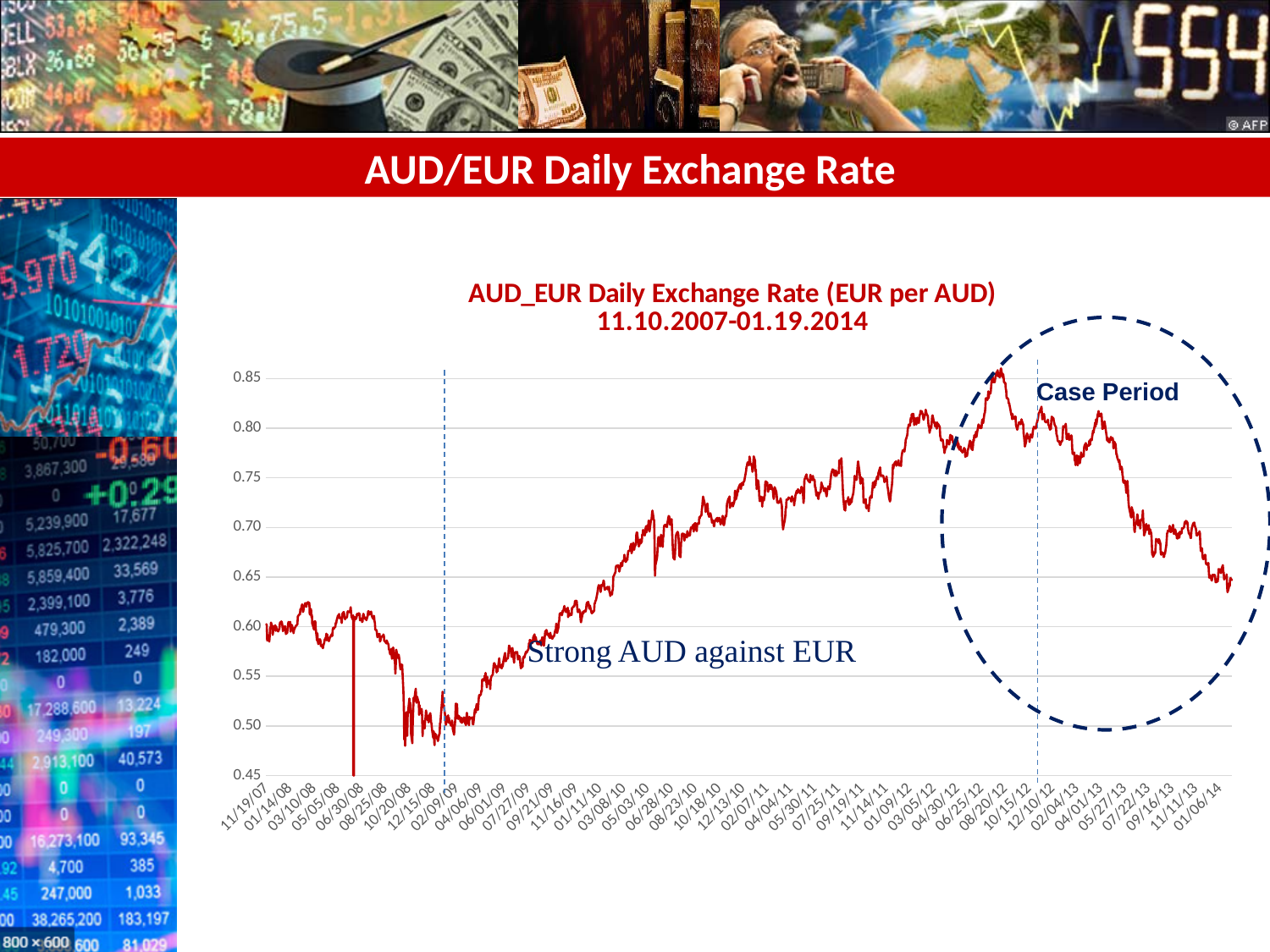

# AUD/EUR Daily Exchange Rate

### Chart: AUD_EUR Daily Exchange Rate (EUR per AUD)
11.10.2007-01.19.2014

| Category |  |
|---|---|
| 39405 | 0.6025 |
| 39406 | 0.6015 |
| 39407 | 0.586 |
| 39408 | 0.5866 |
| 39409 | 0.5915 |
| 39412 | 0.5849 |
| 39413 | 0.5911 |
| 39414 | 0.5993 |
| 39415 | 0.5976 |
| 39416 | 0.6041 |
| 39419 | 0.6002 |
| 39420 | 0.5917 |
| 39421 | 0.5953 |
| 39422 | 0.6003 |
| 39423 | 0.5972 |
| 39426 | 0.6014 |
| 39427 | 0.5957 |
| 39428 | 0.6002 |
| 39429 | 0.5982 |
| 39430 | 0.5964 |
| 39433 | 0.5951 |
| 39434 | 0.5967 |
| 39435 | 0.597 |
| 39436 | 0.5992 |
| 39437 | 0.6038 |
| 39440 | 0.6051 |
| 39441 | 0.6051 |
| 39442 | 0.6031 |
| 39443 | 0.6002 |
| 39444 | 0.5954 |
| 39447 | 0.5996 |
| 39448 | 0.6002 |
| 39449 | 0.6003 |
| 39450 | 0.5966 |
| 39451 | 0.5926 |
| 39454 | 0.5938 |
| 39455 | 0.5972 |
| 39456 | 0.6023 |
| 39457 | 0.6047 |
| 39458 | 0.6025 |
| 39461 | 0.6048 |
| 39462 | 0.5949 |
| 39463 | 0.6003 |
| 39464 | 0.5986 |
| 39465 | 0.6017 |
| 39468 | 0.596 |
| 39469 | 0.5934 |
| 39470 | 0.5967 |
| 39471 | 0.5976 |
| 39472 | 0.5987 |
| 39475 | 0.601 |
| 39476 | 0.6016 |
| 39477 | 0.6015 |
| 39478 | 0.6025 |
| 39479 | 0.6103 |
| 39482 | 0.612 |
| 39483 | 0.6124 |
| 39484 | 0.6123 |
| 39485 | 0.6177 |
| 39486 | 0.6169 |
| 39489 | 0.6224 |
| 39490 | 0.6192 |
| 39491 | 0.6148 |
| 39492 | 0.6158 |
| 39493 | 0.619 |
| 39496 | 0.6233 |
| 39497 | 0.6237 |
| 39498 | 0.6239 |
| 39499 | 0.62 |
| 39500 | 0.6231 |
| 39503 | 0.6247 |
| 39504 | 0.6234 |
| 39505 | 0.6226 |
| 39506 | 0.624 |
| 39507 | 0.6122 |
| 39510 | 0.6177 |
| 39511 | 0.6095 |
| 39512 | 0.6118 |
| 39513 | 0.6019 |
| 39514 | 0.6019 |
| 39517 | 0.597 |
| 39518 | 0.6054 |
| 39519 | 0.5999 |
| 39520 | 0.6055 |
| 39521 | 0.5983 |
| 39524 | 0.586 |
| 39525 | 0.5933 |
| 39526 | 0.5851 |
| 39527 | 0.5824 |
| 39528 | 0.5841 |
| 39531 | 0.5873 |
| 39532 | 0.5861 |
| 39533 | 0.5804 |
| 39534 | 0.5821 |
| 39535 | 0.5805 |
| 39538 | 0.5783 |
| 39539 | 0.581 |
| 39540 | 0.5825 |
| 39541 | 0.5841 |
| 39542 | 0.5866 |
| 39545 | 0.5892 |
| 39546 | 0.5929 |
| 39547 | 0.5862 |
| 39548 | 0.5921 |
| 39549 | 0.5878 |
| 39552 | 0.5854 |
| 39553 | 0.5867 |
| 39554 | 0.5889 |
| 39555 | 0.5892 |
| 39556 | 0.5903 |
| 39559 | 0.5926 |
| 39560 | 0.5906 |
| 39561 | 0.5972 |
| 39562 | 0.5989 |
| 39563 | 0.5976 |
| 39566 | 0.5995 |
| 39567 | 0.5995 |
| 39568 | 0.6038 |
| 39569 | 0.6031 |
| 39570 | 0.6061 |
| 39573 | 0.6107 |
| 39574 | 0.6113 |
| 39575 | 0.6117 |
| 39576 | 0.6127 |
| 39577 | 0.6085 |
| 39580 | 0.6092 |
| 39581 | 0.6072 |
| 39582 | 0.6037 |
| 39583 | 0.6086 |
| 39584 | 0.6134 |
| 39587 | 0.6147 |
| 39588 | 0.6125 |
| 39589 | 0.6091 |
| 39590 | 0.6074 |
| 39591 | 0.6091 |
| 39594 | 0.609 |
| 39595 | 0.6108 |
| 39596 | 0.6153 |
| 39597 | 0.6155 |
| 39598 | 0.6148 |
| 39601 | 0.6146 |
| 39602 | 0.6165 |
| 39603 | 0.6196 |
| 39604 | 0.6149 |
| 39605 | 0.6099 |
| 39608 | 0.6073 |
| 39609 | 0.6114 |
| 39610 | None |
| 39611 | 0.6048 |
| 39612 | 0.6098 |
| 39615 | 0.6075 |
| 39616 | 0.6083 |
| 39617 | 0.6095 |
| 39618 | 0.6129 |
| 39619 | 0.6113 |
| 39622 | 0.6134 |
| 39623 | 0.6134 |
| 39624 | 0.6124 |
| 39625 | 0.6063 |
| 39626 | 0.608 |
| 39629 | 0.6082 |
| 39630 | 0.6047 |
| 39631 | 0.6053 |
| 39632 | 0.6113 |
| 39633 | 0.6129 |
| 39636 | 0.608 |
| 39637 | 0.6084 |
| 39638 | 0.6076 |
| 39639 | 0.6091 |
| 39640 | 0.6065 |
| 39643 | 0.6108 |
| 39644 | 0.6151 |
| 39645 | 0.6156 |
| 39646 | 0.6127 |
| 39647 | 0.6122 |
| 39650 | 0.6136 |
| 39651 | 0.6152 |
| 39652 | 0.6128 |
| 39653 | 0.6109 |
| 39654 | 0.6093 |
| 39657 | 0.6075 |
| 39658 | 0.6109 |
| 39659 | 0.606 |
| 39660 | 0.6037 |
| 39661 | 0.5969 |
| 39664 | 0.5964 |
| 39665 | 0.5927 |
| 39666 | 0.5893 |
| 39667 | 0.5917 |
| 39668 | 0.5924 |
| 39671 | 0.5926 |
| 39672 | 0.585 |
| 39673 | 0.5858 |
| 39674 | 0.5881 |
| 39675 | 0.5895 |
| 39678 | 0.5906 |
| 39679 | 0.5898 |
| 39680 | 0.5921 |
| 39681 | 0.591 |
| 39682 | 0.5857 |
| 39685 | 0.5846 |
| 39686 | 0.5837 |
| 39687 | 0.5831 |
| 39688 | 0.5861 |
| 39689 | 0.5843 |
| 39692 | 0.5819 |
| 39693 | 0.5771 |
| 39694 | 0.5767 |
| 39695 | 0.5742 |
| 39696 | 0.5721 |
| 39699 | 0.5777 |
| 39700 | 0.5676 |
| 39701 | 0.5728 |
| 39702 | 0.5764 |
| 39703 | 0.579 |
| 39706 | 0.566 |
| 39707 | 0.5659 |
| 39708 | 0.5526 |
| 39709 | 0.5607 |
| 39710 | 0.5768 |
| 39713 | 0.5709 |
| 39714 | 0.5684 |
| 39715 | 0.5704 |
| 39716 | 0.5717 |
| 39717 | 0.5688 |
| 39720 | 0.5568 |
| 39721 | 0.5621 |
| 39722 | 0.5618 |
| 39723 | 0.559 |
| 39724 | 0.5616 |
| 39727 | 0.535 |
| 39728 | 0.5191 |
| 39729 | 0.4862 |
| 39730 | 0.5031 |
| 39731 | 0.48 |
| 39734 | 0.5137 |
| 39735 | 0.5109 |
| 39736 | 0.49 |
| 39737 | 0.5128 |
| 39738 | 0.5144 |
| 39741 | 0.5275 |
| 39742 | 0.5132 |
| 39743 | 0.5234 |
| 39744 | 0.5172 |
| 39745 | 0.4915 |
| 39748 | 0.4825 |
| 39749 | 0.5052 |
| 39750 | 0.5156 |
| 39751 | 0.5285 |
| 39752 | 0.5245 |
| 39755 | 0.5348 |
| 39756 | 0.5374 |
| 39757 | 0.5273 |
| 39758 | 0.5233 |
| 39759 | 0.5295 |
| 39762 | 0.5247 |
| 39763 | 0.5241 |
| 39764 | 0.5111 |
| 39765 | 0.5208 |
| 39766 | 0.5129 |
| 39769 | 0.5132 |
| 39770 | 0.5171 |
| 39771 | 0.5094 |
| 39772 | 0.4896 |
| 39773 | 0.5009 |
| 39776 | 0.5049 |
| 39777 | 0.4973 |
| 39778 | 0.5061 |
| 39779 | 0.5086 |
| 39780 | 0.5156 |
| 39783 | 0.5075 |
| 39784 | 0.5056 |
| 39785 | 0.5101 |
| 39786 | 0.5036 |
| 39787 | 0.509 |
| 39790 | 0.5128 |
| 39791 | 0.5097 |
| 39792 | 0.5035 |
| 39793 | 0.5025 |
| 39794 | 0.497 |
| 39797 | 0.488 |
| 39798 | 0.4946 |
| 39799 | 0.488 |
| 39800 | 0.4806 |
| 39801 | 0.4923 |
| 39804 | 0.4907 |
| 39805 | 0.4883 |
| 39806 | 0.4874 |
| 39807 | 0.4867 |
| 39808 | 0.4847 |
| 39811 | 0.4915 |
| 39812 | 0.4918 |
| 39813 | 0.5028 |
| 39814 | 0.5032 |
| 39815 | 0.5104 |
| 39818 | 0.5265 |
| 39819 | 0.5344 |
| 39820 | 0.5223 |
| 39821 | 0.5189 |
| 39822 | 0.5208 |
| 39825 | 0.5102 |
| 39826 | 0.5039 |
| 39827 | 0.5011 |
| 39828 | 0.5046 |
| 39829 | 0.5071 |
| 39832 | 0.5106 |
| 39833 | 0.5034 |
| 39834 | 0.5084 |
| 39835 | 0.5037 |
| 39836 | 0.5034 |
| 39839 | 0.5002 |
| 39840 | 0.5023 |
| 39841 | 0.5054 |
| 39842 | 0.503 |
| 39843 | 0.4968 |
| 39846 | 0.4911 |
| 39847 | 0.4991 |
| 39848 | 0.5014 |
| 39849 | 0.5092 |
| 39850 | 0.5223 |
| 39853 | 0.5219 |
| 39854 | 0.5072 |
| 39855 | 0.5077 |
| 39856 | 0.507 |
| 39857 | 0.5102 |
| 39860 | 0.5078 |
| 39861 | 0.5043 |
| 39862 | 0.5082 |
| 39863 | 0.5078 |
| 39864 | 0.5031 |
| 39867 | 0.5051 |
| 39868 | 0.5067 |
| 39869 | 0.5085 |
| 39870 | 0.508 |
| 39871 | 0.5038 |
| 39874 | 0.5008 |
| 39875 | 0.5078 |
| 39876 | 0.5132 |
| 39877 | 0.5089 |
| 39878 | 0.5057 |
| 39881 | 0.5007 |
| 39882 | 0.5091 |
| 39883 | 0.5076 |
| 39884 | 0.507 |
| 39885 | 0.5081 |
| 39888 | 0.5084 |
| 39889 | 0.5083 |
| 39890 | 0.501779 |
| 39891 | 0.5015 |
| 39892 | 0.505041 |
| 39895 | 0.516827 |
| 39896 | 0.516074 |
| 39897 | 0.51336 |
| 39898 | 0.518705 |
| 39899 | 0.522043 |
| 39902 | 0.5161 |
| 39903 | 0.521621 |
| 39904 | 0.527595 |
| 39905 | 0.53112 |
| 39906 | 0.53007 |
| 39909 | 0.531813 |
| 39910 | 0.535634 |
| 39911 | 0.534714 |
| 39912 | 0.546256 |
| 39913 | 0.54699 |
| 39916 | 0.546916 |
| 39917 | 0.545544 |
| 39918 | 0.550835 |
| 39919 | 0.546296 |
| 39920 | 0.55335 |
| 39923 | 0.538842 |
| 39924 | 0.549344 |
| 39925 | 0.542016 |
| 39926 | 0.543698 |
| 39927 | 0.545633 |
| 39930 | 0.544806 |
| 39931 | 0.53714 |
| 39932 | 0.547249 |
| 39933 | 0.548546 |
| 39934 | 0.550124 |
| 39937 | 0.551812 |
| 39938 | 0.55673 |
| 39939 | 0.561047 |
| 39940 | 0.563224 |
| 39941 | 0.563178 |
| 39944 | 0.558484 |
| 39945 | 0.560284 |
| 39946 | 0.553831 |
| 39947 | 0.557021 |
| 39948 | 0.554823 |
| 39951 | 0.564454 |
| 39952 | 0.56816 |
| 39953 | 0.562396 |
| 39954 | 0.560291 |
| 39955 | 0.559128 |
| 39958 | 0.558085 |
| 39959 | 0.562183 |
| 39960 | 0.559663 |
| 39961 | 0.562204 |
| 39962 | 0.565807 |
| 39965 | 0.572286 |
| 39966 | 0.573485 |
| 39967 | 0.565113 |
| 39968 | 0.565475 |
| 39969 | 0.567695 |
| 39972 | 0.567708 |
| 39973 | 0.56956 |
| 39974 | 0.574464 |
| 39975 | 0.580812 |
| 39976 | 0.580427 |
| 39979 | 0.576182 |
| 39980 | 0.573513 |
| 39981 | 0.569513 |
| 39982 | 0.574973 |
| 39983 | 0.578441 |
| 39986 | 0.567068 |
| 39987 | 0.563676 |
| 39988 | 0.57147 |
| 39989 | 0.57344 |
| 39990 | 0.574376 |
| 39993 | 0.57368 |
| 39994 | 0.574492 |
| 39995 | 0.571691 |
| 39996 | 0.566888 |
| 39997 | 0.570365 |
| 40000 | 0.570192 |
| 40001 | 0.56642 |
| 40002 | 0.560835 |
| 40003 | 0.558004 |
| 40004 | 0.55876 |
| 40007 | 0.559831 |
| 40008 | 0.568013 |
| 40009 | 0.568857 |
| 40010 | 0.569884 |
| 40011 | 0.568672 |
| 40014 | 0.573456 |
| 40015 | 0.574671 |
| 40016 | 0.573599 |
| 40017 | 0.574163 |
| 40018 | 0.575209 |
| 40021 | 0.577779 |
| 40022 | 0.583416 |
| 40023 | 0.58143 |
| 40024 | 0.586609 |
| 40025 | 0.586308 |
| 40028 | 0.584033 |
| 40029 | 0.586051 |
| 40030 | 0.583374 |
| 40031 | 0.585244 |
| 40032 | 0.589359 |
| 40035 | 0.59215 |
| 40036 | 0.586024 |
| 40037 | 0.586656 |
| 40038 | 0.589462 |
| 40039 | 0.586173 |
| 40042 | 0.582162 |
| 40043 | 0.58479 |
| 40044 | 0.582396 |
| 40045 | 0.5831 |
| 40046 | 0.5821 |
| 40049 | 0.58613 |
| 40050 | 0.583916 |
| 40051 | 0.58093 |
| 40052 | 0.584837 |
| 40053 | 0.589062 |
| 40056 | 0.58858 |
| 40057 | 0.580738 |
| 40058 | 0.584554 |
| 40059 | 0.589449 |
| 40060 | 0.594992 |
| 40063 | 0.596596 |
| 40064 | 0.595042 |
| 40065 | 0.591611 |
| 40066 | 0.592143 |
| 40067 | 0.592888 |
| 40070 | 0.589128 |
| 40071 | 0.588677 |
| 40072 | 0.593856 |
| 40073 | 0.591319 |
| 40074 | 0.589047 |
| 40077 | 0.587819 |
| 40078 | 0.590295 |
| 40079 | 0.589808 |
| 40080 | 0.589784 |
| 40081 | 0.590689 |
| 40084 | 0.596825 |
| 40085 | 0.596407 |
| 40086 | 0.602951 |
| 40087 | 0.597993 |
| 40088 | 0.593632 |
| 40091 | 0.599072 |
| 40092 | 0.604307 |
| 40093 | 0.606125 |
| 40094 | 0.612546 |
| 40095 | 0.613416 |
| 40098 | 0.613792 |
| 40099 | 0.611459 |
| 40100 | 0.61257 |
| 40101 | 0.616007 |
| 40102 | 0.614569 |
| 40105 | 0.620731 |
| 40106 | 0.617932 |
| 40107 | 0.618366 |
| 40108 | 0.616751 |
| 40109 | 0.614656 |
| 40112 | 0.615504 |
| 40113 | 0.619106 |
| 40114 | 0.609506 |
| 40115 | 0.616463 |
| 40116 | 0.611077 |
| 40119 | 0.611491 |
| 40120 | 0.61282 |
| 40121 | 0.612497 |
| 40122 | 0.611784 |
| 40123 | 0.618778 |
| 40126 | 0.619832 |
| 40127 | 0.620706 |
| 40128 | 0.620395 |
| 40129 | 0.621793 |
| 40130 | 0.625838 |
| 40133 | 0.626018 |
| 40134 | 0.625639 |
| 40135 | 0.62089 |
| 40136 | 0.615823 |
| 40137 | 0.614552 |
| 40140 | 0.617348 |
| 40141 | 0.614927 |
| 40142 | 0.615471 |
| 40143 | 0.607662 |
| 40144 | 0.604322 |
| 40147 | 0.61077 |
| 40148 | 0.613211 |
| 40149 | 0.615114 |
| 40150 | 0.613422 |
| 40151 | 0.615333 |
| 40154 | 0.616272 |
| 40155 | 0.615097 |
| 40156 | 0.617274 |
| 40157 | 0.622166 |
| 40158 | 0.623974 |
| 40161 | 0.624872 |
| 40162 | 0.623126 |
| 40163 | 0.619408 |
| 40164 | 0.617973 |
| 40165 | 0.621282 |
| 40168 | 0.615681 |
| 40169 | 0.61382 |
| 40170 | 0.613441 |
| 40171 | 0.615144 |
| 40172 | 0.614267 |
| 40175 | 0.616123 |
| 40176 | 0.623092 |
| 40177 | 0.623718 |
| 40178 | 0.626091 |
| 40179 | 0.626091 |
| 40182 | 0.63236 |
| 40183 | 0.63487 |
| 40184 | 0.638264 |
| 40185 | 0.640691 |
| 40186 | 0.641777 |
| 40189 | 0.640347 |
| 40190 | 0.634883 |
| 40191 | 0.636621 |
| 40192 | 0.642212 |
| 40193 | 0.640723 |
| 40196 | 0.643011 |
| 40197 | 0.646425 |
| 40198 | 0.645408 |
| 40199 | 0.639764 |
| 40200 | 0.63709 |
| 40203 | 0.638818 |
| 40204 | 0.639179 |
| 40205 | 0.638495 |
| 40206 | 0.6401 |
| 40207 | 0.637524 |
| 40210 | 0.640141 |
| 40211 | 0.634548 |
| 40212 | 0.634276 |
| 40213 | 0.630862 |
| 40214 | 0.634351 |
| 40217 | 0.632293 |
| 40218 | 0.636746 |
| 40219 | 0.637012 |
| 40220 | 0.650497 |
| 40221 | 0.650847 |
| 40224 | 0.6539 |
| 40225 | 0.654726 |
| 40226 | 0.65966 |
| 40227 | 0.661309 |
| 40228 | 0.660595 |
| 40231 | 0.661912 |
| 40232 | 0.659489 |
| 40233 | 0.659772 |
| 40234 | 0.655419 |
| 40235 | 0.657074 |
| 40238 | 0.664087 |
| 40239 | 0.663558 |
| 40240 | 0.660899 |
| 40241 | 0.661538 |
| 40242 | 0.666055 |
| 40245 | 0.666618 |
| 40246 | 0.672401 |
| 40247 | 0.669937 |
| 40248 | 0.668567 |
| 40249 | 0.665117 |
| 40252 | 0.667617 |
| 40253 | 0.667369 |
| 40254 | 0.671981 |
| 40255 | 0.675753 |
| 40256 | 0.676397 |
| 40259 | 0.676577 |
| 40260 | 0.681064 |
| 40261 | 0.681897 |
| 40262 | 0.683421 |
| 40263 | 0.674023 |
| 40266 | 0.680122 |
| 40267 | 0.684454 |
| 40268 | 0.678733 |
| 40269 | 0.677415 |
| 40270 | 0.680341 |
| 40273 | 0.68288 |
| 40274 | 0.692497 |
| 40275 | 0.694932 |
| 40276 | 0.694962 |
| 40277 | 0.690963 |
| 40280 | 0.680845 |
| 40281 | 0.681842 |
| 40282 | 0.68485 |
| 40283 | 0.687799 |
| 40284 | 0.683673 |
| 40287 | 0.685814 |
| 40288 | 0.693052 |
| 40289 | 0.691888 |
| 40290 | 0.6975 |
| 40291 | 0.6929 |
| 40294 | 0.692 |
| 40295 | 0.6955 |
| 40296 | 0.6995 |
| 40297 | 0.7013 |
| 40298 | 0.6951 |
| 40301 | 0.7022 |
| 40302 | 0.7011 |
| 40303 | 0.707 |
| 40304 | 0.7017 |
| 40305 | 0.6958 |
| 40308 | 0.7059 |
| 40309 | 0.7079 |
| 40310 | 0.7082 |
| 40311 | 0.7144 |
| 40312 | 0.7169 |
| 40315 | 0.7077 |
| 40316 | 0.7072 |
| 40317 | 0.6838 |
| 40318 | 0.6513 |
| 40319 | 0.662 |
| 40322 | 0.6677 |
| 40323 | 0.6703 |
| 40324 | 0.6772 |
| 40325 | 0.6857 |
| 40326 | 0.6903 |
| 40329 | 0.6885 |
| 40330 | 0.6808 |
| 40331 | 0.6876 |
| 40332 | 0.6926 |
| 40333 | 0.6877 |
| 40336 | 0.6804 |
| 40337 | 0.6897 |
| 40338 | 0.6915 |
| 40339 | 0.7001 |
| 40340 | 0.7022 |
| 40343 | 0.7026 |
| 40344 | 0.7011 |
| 40345 | 0.701 |
| 40346 | 0.7003 |
| 40347 | 0.7041 |
| 40350 | 0.7114 |
| 40351 | 0.7112 |
| 40352 | 0.7097 |
| 40353 | 0.7027 |
| 40354 | 0.706 |
| 40357 | 0.7083 |
| 40358 | 0.6972 |
| 40359 | 0.6877 |
| 40360 | 0.6771 |
| 40361 | 0.6696 |
| 40364 | 0.6676 |
| 40365 | 0.6739 |
| 40366 | 0.6831 |
| 40367 | 0.6911 |
| 40368 | 0.692946 |
| 40371 | 0.6955 |
| 40372 | 0.6946 |
| 40373 | 0.6919 |
| 40374 | 0.6837 |
| 40375 | 0.671693 |
| 40378 | 0.67 |
| 40379 | 0.6841 |
| 40380 | 0.686 |
| 40381 | 0.693 |
| 40382 | 0.6937 |
| 40385 | 0.6935 |
| 40386 | 0.6934 |
| 40387 | 0.6867 |
| 40388 | 0.6892 |
| 40389 | 0.6926 |
| 40392 | 0.6926 |
| 40393 | 0.6899 |
| 40394 | 0.6963 |
| 40395 | 0.694 |
| 40396 | 0.6916 |
| 40399 | 0.6918 |
| 40400 | 0.6922 |
| 40401 | 0.6961 |
| 40402 | 0.6992 |
| 40403 | 0.7001 |
| 40406 | 0.6991 |
| 40407 | 0.7025 |
| 40408 | 0.6986 |
| 40409 | 0.6958 |
| 40410 | 0.7034 |
| 40413 | 0.7043 |
| 40414 | 0.6989 |
| 40415 | 0.698673 |
| 40416 | 0.696281 |
| 40417 | 0.703878 |
| 40420 | 0.703821 |
| 40421 | 0.703467 |
| 40422 | 0.7104 |
| 40423 | 0.7091 |
| 40424 | 0.7109 |
| 40427 | 0.7122 |
| 40428 | 0.7179 |
| 40429 | 0.721 |
| 40430 | 0.7269 |
| 40431 | 0.730988 |
| 40434 | 0.7254 |
| 40435 | 0.7231 |
| 40436 | 0.7211 |
| 40437 | 0.7156 |
| 40438 | 0.7172 |
| 40441 | 0.724051 |
| 40442 | 0.719372 |
| 40443 | 0.712942 |
| 40444 | 0.712687 |
| 40445 | 0.710643 |
| 40448 | 0.714307 |
| 40449 | 0.71234 |
| 40450 | 0.710553 |
| 40451 | 0.7079 |
| 40452 | 0.704821 |
| 40455 | 0.707 |
| 40456 | 0.7019 |
| 40457 | 0.7011 |
| 40458 | 0.7053 |
| 40459 | 0.7063 |
| 40462 | 0.7086 |
| 40463 | 0.7088 |
| 40464 | 0.7096 |
| 40465 | 0.7058 |
| 40466 | 0.7085 |
| 40469 | 0.7096 |
| 40470 | 0.7063 |
| 40471 | 0.7057 |
| 40472 | 0.703 |
| 40473 | 0.7041 |
| 40476 | 0.7099 |
| 40477 | 0.7116 |
| 40478 | 0.7057 |
| 40479 | 0.7025 |
| 40480 | 0.7023 |
| 40483 | 0.7103 |
| 40484 | 0.7118 |
| 40485 | 0.7109 |
| 40486 | 0.7139 |
| 40487 | 0.723548 |
| 40490 | 0.7285 |
| 40491 | 0.7293 |
| 40492 | 0.729 |
| 40493 | 0.7312 |
| 40494 | 0.719769 |
| 40497 | 0.7242 |
| 40498 | 0.7231 |
| 40499 | 0.7241 |
| 40500 | 0.725 |
| 40501 | 0.72117 |
| 40504 | 0.7252 |
| 40505 | 0.7277 |
| 40506 | 0.737 |
| 40507 | 0.7323 |
| 40508 | 0.728158 |
| 40511 | 0.7331 |
| 40512 | 0.7382 |
| 40513 | 0.7357 |
| 40514 | 0.7392 |
| 40515 | 0.740785 |
| 40518 | 0.7435 |
| 40519 | 0.742 |
| 40520 | 0.7387 |
| 40521 | 0.7431 |
| 40522 | 0.7448 |
| 40525 | 0.7426 |
| 40526 | 0.7461 |
| 40527 | 0.7461 |
| 40528 | 0.7469 |
| 40529 | 0.7498 |
| 40532 | 0.7566 |
| 40533 | 0.7609 |
| 40534 | 0.7616 |
| 40535 | 0.7647 |
| 40536 | 0.7656 |
| 40539 | 0.7627 |
| 40540 | 0.7714 |
| 40541 | 0.7692 |
| 40542 | 0.7636 |
| 40543 | 0.7643 |
| 40546 | 0.7612 |
| 40547 | 0.756 |
| 40548 | 0.7599 |
| 40549 | 0.7648 |
| 40550 | 0.7716 |
| 40553 | 0.7673 |
| 40554 | 0.7565 |
| 40555 | 0.7585 |
| 40556 | 0.7473 |
| 40557 | 0.7386 |
| 40560 | 0.7474 |
| 40561 | 0.7455 |
| 40562 | 0.741 |
| 40563 | 0.7317 |
| 40564 | 0.7264 |
| 40567 | 0.731 |
| 40568 | 0.7271 |
| 40569 | 0.7289 |
| 40570 | 0.721 |
| 40571 | 0.7304 |
| 40574 | 0.7272 |
| 40575 | 0.7313 |
| 40576 | 0.7321 |
| 40577 | 0.7446 |
| 40578 | 0.7464 |
| 40581 | 0.7454 |
| 40582 | 0.7449 |
| 40583 | 0.7367 |
| 40584 | 0.736 |
| 40585 | 0.7395 |
| 40588 | 0.7431 |
| 40589 | 0.7387 |
| 40590 | 0.739 |
| 40591 | 0.7427 |
| 40592 | 0.741 |
| 40595 | 0.737 |
| 40596 | 0.7315 |
| 40597 | 0.7287 |
| 40598 | 0.7312 |
| 40599 | 0.7406 |
| 40602 | 0.7372 |
| 40603 | 0.736 |
| 40604 | 0.7325 |
| 40605 | 0.7257 |
| 40606 | 0.7249 |
| 40609 | 0.7247 |
| 40610 | 0.7264 |
| 40611 | 0.7262 |
| 40612 | 0.7259 |
| 40613 | 0.7293 |
| 40616 | 0.721809 |
| 40617 | 0.707153 |
| 40618 | 0.703 |
| 40619 | 0.698 |
| 40620 | 0.701297 |
| 40623 | 0.707375 |
| 40624 | 0.711257 |
| 40625 | 0.718298 |
| 40626 | 0.720048 |
| 40627 | 0.728034 |
| 40630 | 0.7279 |
| 40631 | 0.7288 |
| 40632 | 0.7302 |
| 40633 | 0.7293 |
| 40634 | 0.7296 |
| 40637 | 0.729 |
| 40638 | 0.726 |
| 40639 | 0.7278 |
| 40640 | 0.7313 |
| 40641 | 0.7298 |
| 40644 | 0.7278 |
| 40645 | 0.7222 |
| 40646 | 0.7265 |
| 40647 | 0.7275 |
| 40648 | 0.7323 |
| 40651 | 0.737 |
| 40652 | 0.7345 |
| 40653 | 0.7358 |
| 40654 | 0.7384 |
| 40655 | 0.7377 |
| 40658 | 0.7354 |
| 40659 | 0.7344 |
| 40660 | 0.7345 |
| 40661 | 0.7369 |
| 40662 | 0.7409 |
| 40665 | 0.7384 |
| 40666 | 0.7317 |
| 40667 | 0.7246 |
| 40668 | 0.7294 |
| 40669 | 0.7477 |
| 40672 | 0.7513 |
| 40673 | 0.7525 |
| 40674 | 0.7534 |
| 40675 | 0.7492 |
| 40676 | 0.749 |
| 40679 | 0.7464 |
| 40680 | 0.7462 |
| 40681 | 0.7457 |
| 40682 | 0.7453 |
| 40683 | 0.753 |
| 40686 | 0.7484 |
| 40687 | 0.7486 |
| 40688 | 0.7476 |
| 40689 | 0.7519 |
| 40690 | 0.7484 |
| 40693 | 0.748 |
| 40694 | 0.7401 |
| 40695 | 0.7408 |
| 40696 | 0.7366 |
| 40697 | 0.7321 |
| 40700 | 0.7354 |
| 40701 | 0.7295 |
| 40702 | 0.7287 |
| 40703 | 0.7323 |
| 40704 | 0.734216 |
| 40707 | 0.7359 |
| 40708 | 0.7395 |
| 40709 | 0.7454 |
| 40710 | 0.7432 |
| 40711 | 0.7423 |
| 40714 | 0.7392 |
| 40715 | 0.7365 |
| 40716 | 0.7373 |
| 40717 | 0.7384 |
| 40718 | 0.7396 |
| 40721 | 0.7313 |
| 40722 | 0.7338 |
| 40723 | 0.7391 |
| 40724 | 0.7392 |
| 40725 | 0.7414 |
| 40728 | 0.7384 |
| 40729 | 0.7408 |
| 40730 | 0.7465 |
| 40731 | 0.7499 |
| 40732 | 0.753802 |
| 40735 | 0.7585 |
| 40736 | 0.758 |
| 40737 | 0.7558 |
| 40738 | 0.758 |
| 40739 | 0.7525 |
| 40742 | 0.7519 |
| 40743 | 0.7574 |
| 40744 | 0.7548 |
| 40745 | 0.7521 |
| 40746 | 0.7558 |
| 40749 | 0.7544 |
| 40750 | 0.7547 |
| 40751 | 0.7676 |
| 40752 | 0.7677 |
| 40753 | 0.764236 |
| 40756 | 0.7697 |
| 40757 | 0.7589 |
| 40758 | 0.7505 |
| 40759 | 0.7411 |
| 40760 | 0.7318 |
| 40763 | 0.7176 |
| 40764 | 0.7219 |
| 40765 | 0.7169 |
| 40766 | 0.7263 |
| 40767 | 0.7261 |
| 40770 | 0.7265 |
| 40771 | 0.7279 |
| 40772 | 0.7305 |
| 40773 | 0.7237 |
| 40774 | 0.7228 |
| 40777 | 0.724 |
| 40778 | 0.7286 |
| 40779 | 0.7263 |
| 40780 | 0.7254 |
| 40781 | 0.7294 |
| 40784 | 0.7346 |
| 40785 | 0.7394 |
| 40786 | 0.7437 |
| 40787 | 0.7519 |
| 40788 | 0.7491 |
| 40791 | 0.7478 |
| 40792 | 0.749 |
| 40793 | 0.7559 |
| 40794 | 0.7621 |
| 40795 | 0.7665 |
| 40798 | 0.7576 |
| 40799 | 0.7536 |
| 40800 | 0.7467 |
| 40801 | 0.744 |
| 40802 | 0.75067 |
| 40805 | 0.7465 |
| 40806 | 0.7492 |
| 40807 | 0.7408 |
| 40808 | 0.7249 |
| 40809 | 0.7247 |
| 40812 | 0.7254 |
| 40813 | 0.7285 |
| 40814 | 0.7204 |
| 40815 | 0.7192 |
| 40816 | 0.7217 |
| 40819 | 0.7221 |
| 40820 | 0.7163 |
| 40821 | 0.7222 |
| 40822 | 0.7247 |
| 40823 | 0.730051 |
| 40826 | 0.732 |
| 40827 | 0.7298 |
| 40828 | 0.736 |
| 40829 | 0.7393 |
| 40830 | 0.745101 |
| 40833 | 0.7401 |
| 40834 | 0.7465 |
| 40835 | 0.7434 |
| 40836 | 0.7425 |
| 40837 | 0.7466 |
| 40840 | 0.7514 |
| 40841 | 0.7496 |
| 40842 | 0.7485 |
| 40843 | 0.7549 |
| 40844 | 0.756201 |
| 40847 | 0.7605 |
| 40848 | 0.7541 |
| 40849 | 0.751529 |
| 40850 | 0.7525 |
| 40851 | 0.752048 |
| 40854 | 0.7523 |
| 40855 | 0.7504 |
| 40856 | 0.7489 |
| 40857 | 0.7456 |
| 40858 | 0.747255 |
| 40861 | 0.7485 |
| 40862 | 0.7512 |
| 40863 | 0.7474 |
| 40864 | 0.7417 |
| 40865 | 0.739632 |
| 40868 | 0.7296 |
| 40869 | 0.7279 |
| 40870 | 0.7261 |
| 40871 | 0.728 |
| 40872 | 0.7335 |
| 40875 | 0.7442 |
| 40876 | 0.7515 |
| 40877 | 0.7633 |
| 40878 | 0.7592 |
| 40879 | 0.762619 |
| 40882 | 0.7658 |
| 40883 | 0.764 |
| 40884 | 0.7667 |
| 40885 | 0.7621 |
| 40886 | 0.7631 |
| 40889 | 0.7636 |
| 40890 | 0.7677 |
| 40891 | 0.7626 |
| 40892 | 0.7623 |
| 40893 | 0.7644 |
| 40896 | 0.7619 |
| 40897 | 0.7699 |
| 40898 | 0.7734 |
| 40899 | 0.7758 |
| 40900 | 0.7775 |
| 40903 | 0.7781 |
| 40904 | 0.7764 |
| 40905 | 0.7797 |
| 40906 | 0.7825 |
| 40907 | 0.787942 |
| 40910 | 0.792 |
| 40911 | 0.794 |
| 40912 | 0.8001 |
| 40913 | 0.8008 |
| 40914 | 0.803552 |
| 40917 | 0.8024 |
| 40918 | 0.8072 |
| 40919 | 0.8103 |
| 40920 | 0.8061 |
| 40921 | 0.813752 |
| 40924 | 0.8145 |
| 40925 | 0.8142 |
| 40926 | 0.8099 |
| 40927 | 0.8031 |
| 40928 | 0.810234 |
| 40931 | 0.8079 |
| 40932 | 0.8037 |
| 40933 | 0.8085 |
| 40934 | 0.8105 |
| 40935 | 0.805869 |
| 40938 | 0.8054 |
| 40939 | 0.8111 |
| 40940 | 0.8132 |
| 40941 | 0.8142 |
| 40942 | 0.817429 |
| 40945 | 0.8167 |
| 40946 | 0.8149 |
| 40947 | 0.8141 |
| 40948 | 0.8109 |
| 40949 | 0.808409 |
| 40952 | 0.8131 |
| 40953 | 0.8146 |
| 40954 | 0.8186 |
| 40955 | 0.8186 |
| 40956 | 0.814373 |
| 40959 | 0.8122 |
| 40960 | 0.8056 |
| 40961 | 0.8015 |
| 40962 | 0.8022 |
| 40963 | 0.795272 |
| 40966 | 0.8023 |
| 40967 | 0.8002 |
| 40968 | 0.8055 |
| 40969 | 0.8113 |
| 40970 | 0.812916 |
| 40973 | 0.8069 |
| 40974 | 0.805 |
| 40975 | 0.8049 |
| 40976 | 0.8018 |
| 40977 | 0.805554 |
| 40980 | 0.7994 |
| 40981 | 0.8058 |
| 40982 | 0.8017 |
| 40983 | 0.804033 |
| 40984 | 0.803726 |
| 40987 | 0.801224 |
| 40988 | 0.792145 |
| 40989 | 0.7907 |
| 40990 | 0.7875 |
| 40991 | 0.788782 |
| 40994 | 0.7881 |
| 40995 | 0.7846 |
| 40996 | 0.7809 |
| 40997 | 0.7795 |
| 40998 | 0.775004 |
| 41001 | 0.7815 |
| 41002 | 0.7804 |
| 41003 | 0.7816 |
| 41004 | 0.7882 |
| 41005 | 0.7869 |
| 41008 | 0.7853 |
| 41009 | 0.7835 |
| 41010 | 0.7855 |
| 41011 | 0.7912 |
| 41012 | 0.793234 |
| 41015 | 0.7881 |
| 41016 | 0.7921 |
| 41017 | 0.7893 |
| 41018 | 0.786 |
| 41019 | 0.784752 |
| 41022 | 0.7842 |
| 41023 | 0.7821 |
| 41024 | 0.7831 |
| 41025 | 0.7858 |
| 41026 | 0.789562 |
| 41029 | 0.7868 |
| 41030 | 0.7802 |
| 41031 | 0.7848 |
| 41032 | 0.7802 |
| 41033 | 0.778321 |
| 41036 | 0.7815 |
| 41037 | 0.7773 |
| 41038 | 0.7768 |
| 41039 | 0.7774 |
| 41040 | 0.775401 |
| 41043 | 0.7771 |
| 41044 | 0.78 |
| 41045 | 0.7795 |
| 41046 | 0.779 |
| 41047 | 0.77106 |
| 41050 | 0.7734 |
| 41051 | 0.7719 |
| 41052 | 0.7748 |
| 41053 | 0.7785 |
| 41054 | 0.779036 |
| 41057 | 0.7855 |
| 41058 | 0.7874 |
| 41059 | 0.7851 |
| 41060 | 0.7864 |
| 41061 | 0.779529 |
| 41064 | 0.778 |
| 41065 | 0.7824 |
| 41066 | 0.7885 |
| 41067 | 0.7871 |
| 41068 | 0.792764 |
| 41071 | 0.7909 |
| 41072 | 0.7964 |
| 41073 | 0.7911 |
| 41074 | 0.7933 |
| 41075 | 0.7962 |
| 41078 | 0.8037 |
| 41079 | 0.8031 |
| 41080 | 0.802 |
| 41081 | 0.8005 |
| 41082 | 0.8001 |
| 41085 | 0.8001 |
| 41086 | 0.8054 |
| 41087 | 0.8087 |
| 41088 | 0.8063 |
| 41089 | 0.8052 |
| 41092 | 0.815 |
| 41093 | 0.8155 |
| 41094 | 0.8199 |
| 41095 | 0.8298 |
| 41096 | 0.8302 |
| 41099 | 0.8284 |
| 41100 | 0.8312 |
| 41101 | 0.8371 |
| 41102 | 0.8303 |
| 41103 | 0.834986 |
| 41106 | 0.8348 |
| 41107 | 0.8379 |
| 41108 | 0.844 |
| 41109 | 0.8486 |
| 41110 | 0.855163 |
| 41113 | 0.8463 |
| 41114 | 0.8467 |
| 41115 | 0.8486 |
| 41116 | 0.8462 |
| 41117 | 0.8492 |
| 41120 | 0.8563 |
| 41121 | 0.8533 |
| 41122 | 0.8549 |
| 41123 | 0.8584 |
| 41124 | 0.85233 |
| 41127 | 0.8522 |
| 41128 | 0.8512 |
| 41129 | 0.8549 |
| 41130 | 0.8592 |
| 41131 | 0.86021 |
| 41134 | 0.8526 |
| 41135 | 0.8512 |
| 41136 | 0.8544 |
| 41137 | 0.8507 |
| 41138 | 0.846022 |
| 41141 | 0.8456 |
| 41142 | 0.8398 |
| 41143 | 0.838 |
| 41144 | 0.8303 |
| 41145 | 0.830694 |
| 41148 | 0.8291 |
| 41149 | 0.8249 |
| 41150 | 0.8253 |
| 41151 | 0.8229 |
| 41152 | 0.8208 |
| 41155 | 0.8137 |
| 41156 | 0.8129 |
| 41157 | 0.8091 |
| 41158 | 0.8142 |
| 41159 | 0.8099 |
| 41162 | 0.8095 |
| 41163 | 0.8115 |
| 41164 | 0.811 |
| 41165 | 0.8117 |
| 41166 | 0.8033 |
| 41169 | 0.7984 |
| 41170 | 0.8007 |
| 41171 | 0.8025 |
| 41172 | 0.8039 |
| 41173 | 0.805926 |
| 41176 | 0.806 |
| 41177 | 0.8039 |
| 41178 | 0.8056 |
| 41179 | 0.8089 |
| 41180 | 0.807 |
| 41183 | 0.8037 |
| 41184 | 0.7945 |
| 41185 | 0.7915 |
| 41186 | 0.7865 |
| 41187 | 0.7815 |
| 41190 | 0.7866 |
| 41191 | 0.7928 |
| 41192 | 0.7947 |
| 41193 | 0.7935 |
| 41194 | 0.78981 |
| 41197 | 0.7913 |
| 41198 | 0.7861 |
| 41199 | 0.7905 |
| 41200 | 0.7936 |
| 41201 | 0.793305 |
| 41204 | 0.7904 |
| 41205 | 0.7905 |
| 41206 | 0.7978 |
| 41207 | 0.7999 |
| 41208 | 0.8013 |
| 41211 | 0.8005 |
| 41212 | 0.799571 |
| 41213 | 0.800448 |
| 41214 | 0.803446 |
| 41215 | 0.805026 |
| 41218 | 0.8103 |
| 41219 | 0.8142 |
| 41220 | 0.8153 |
| 41221 | 0.8158 |
| 41222 | 0.8172 |
| 41225 | 0.8203 |
| 41226 | 0.8216 |
| 41227 | 0.8139 |
| 41228 | 0.8089 |
| 41229 | 0.8115 |
| 41232 | 0.8143 |
| 41233 | 0.8105 |
| 41234 | 0.807 |
| 41235 | 0.8065 |
| 41236 | 0.805754 |
| 41239 | 0.8064 |
| 41240 | 0.807 |
| 41241 | 0.8086 |
| 41242 | 0.8036 |
| 41243 | 0.803054 |
| 41246 | 0.7984 |
| 41247 | 0.7994 |
| 41248 | 0.7992 |
| 41249 | 0.8075 |
| 41250 | 0.811558 |
| 41253 | 0.8103 |
| 41254 | 0.8099 |
| 41255 | 0.8068 |
| 41256 | 0.8051 |
| 41257 | 0.8033 |
| 41260 | 0.801 |
| 41261 | 0.7946 |
| 41262 | 0.7928 |
| 41263 | 0.7913 |
| 41264 | 0.7874 |
| 41267 | 0.7862 |
| 41268 | 0.7868 |
| 41269 | 0.7837 |
| 41270 | 0.783 |
| 41271 | 0.7846 |
| 41274 | 0.7875 |
| 41275 | 0.7874 |
| 41276 | 0.7956 |
| 41277 | 0.8021 |
| 41278 | 0.8014 |
| 41281 | 0.8009 |
| 41282 | 0.8029 |
| 41283 | 0.8044 |
| 41284 | 0.7978 |
| 41285 | 0.7891 |
| 41288 | 0.7894 |
| 41289 | 0.7939 |
| 41290 | 0.7943 |
| 41291 | 0.7883 |
| 41292 | 0.78867 |
| 41295 | 0.7894 |
| 41296 | 0.7928 |
| 41297 | 0.7916 |
| 41298 | 0.7809 |
| 41299 | 0.7741 |
| 41302 | 0.7744 |
| 41303 | 0.7755 |
| 41304 | 0.7674 |
| 41305 | 0.7673 |
| 41306 | 0.7627 |
| 41309 | 0.7726 |
| 41310 | 0.7646 |
| 41311 | 0.7626 |
| 41312 | 0.7673 |
| 41313 | 0.7719 |
| 41316 | 0.7647 |
| 41317 | 0.7676 |
| 41318 | 0.7701 |
| 41319 | 0.7756 |
| 41320 | 0.7708 |
| 41323 | 0.772 |
| 41324 | 0.7722 |
| 41325 | 0.7716 |
| 41326 | 0.7801 |
| 41327 | 0.7823 |
| 41330 | 0.7849 |
| 41331 | 0.7824 |
| 41332 | 0.7779 |
| 41333 | 0.7821 |
| 41334 | 0.782962 |
| 41337 | 0.7823 |
| 41338 | 0.7866 |
| 41339 | 0.7876 |
| 41340 | 0.7832 |
| 41341 | 0.788529 |
| 41344 | 0.787895 |
| 41345 | 0.791843 |
| 41346 | 0.794076 |
| 41347 | 0.797538 |
| 41348 | 0.795269 |
| 41351 | 0.802773 |
| 41352 | 0.805674 |
| 41353 | 0.801722 |
| 41354 | 0.808686 |
| 41355 | 0.803962 |
| 41358 | 0.813677 |
| 41359 | 0.814987 |
| 41360 | 0.81715 |
| 41361 | 0.811982 |
| 41362 | 0.812419 |
| 41365 | 0.8119 |
| 41366 | 0.8148 |
| 41367 | 0.8137 |
| 41368 | 0.8069 |
| 41369 | 0.7993 |
| 41372 | 0.8002 |
| 41373 | 0.8019 |
| 41374 | 0.8068 |
| 41375 | 0.8042 |
| 41376 | 0.8011 |
| 41379 | 0.7919 |
| 41380 | 0.7875 |
| 41381 | 0.7905 |
| 41382 | 0.7891 |
| 41383 | 0.7865 |
| 41386 | 0.7857 |
| 41387 | 0.7895 |
| 41388 | 0.7895 |
| 41389 | 0.7912 |
| 41390 | 0.788244 |
| 41393 | 0.7901 |
| 41394 | 0.7875 |
| 41395 | 0.7796 |
| 41396 | 0.7846 |
| 41397 | 0.78634 |
| 41400 | 0.7837 |
| 41401 | 0.7784 |
| 41402 | 0.7731 |
| 41403 | 0.7735 |
| 41404 | 0.7702 |
| 41407 | 0.7669 |
| 41408 | 0.7655 |
| 41409 | 0.7678 |
| 41410 | 0.7622 |
| 41411 | 0.7583 |
| 41414 | 0.7612 |
| 41415 | 0.7593 |
| 41416 | 0.7533 |
| 41417 | 0.7512 |
| 41418 | 0.745699 |
| 41421 | 0.7445 |
| 41422 | 0.7472 |
| 41423 | 0.7439 |
| 41424 | 0.7416 |
| 41425 | 0.734656 |
| 41428 | 0.7468 |
| 41429 | 0.7377 |
| 41430 | 0.7278 |
| 41431 | 0.7222 |
| 41432 | 0.719283 |
| 41435 | 0.7132 |
| 41436 | 0.7107 |
| 41437 | 0.71 |
| 41438 | 0.7204 |
| 41439 | 0.7183 |
| 41442 | 0.7144 |
| 41443 | 0.708 |
| 41444 | 0.6977 |
| 41445 | 0.6953 |
| 41446 | 0.7023 |
| 41449 | 0.705 |
| 41450 | 0.708 |
| 41451 | 0.7132 |
| 41452 | 0.7113 |
| 41453 | 0.702 |
| 41456 | 0.707 |
| 41457 | 0.7042 |
| 41458 | 0.6989 |
| 41459 | 0.7077 |
| 41460 | 0.7066 |
| 41463 | 0.7096 |
| 41464 | 0.7172 |
| 41465 | 0.7079 |
| 41466 | 0.7002 |
| 41467 | 0.691889 |
| 41470 | 0.6963 |
| 41471 | 0.7024 |
| 41472 | 0.7034 |
| 41473 | 0.6999 |
| 41474 | 0.6975 |
| 41477 | 0.701 |
| 41478 | 0.7023 |
| 41479 | 0.6933 |
| 41480 | 0.6953 |
| 41481 | 0.6982 |
| 41484 | 0.6936 |
| 41485 | 0.6839 |
| 41486 | 0.6723 |
| 41487 | 0.6763 |
| 41488 | 0.670391 |
| 41491 | 0.673 |
| 41492 | 0.675 |
| 41493 | 0.674 |
| 41494 | 0.68 |
| 41495 | 0.6884 |
| 41498 | 0.6865 |
| 41499 | 0.6859 |
| 41500 | 0.6879 |
| 41501 | 0.6841 |
| 41502 | 0.6882 |
| 41505 | 0.6842 |
| 41506 | 0.6749 |
| 41507 | 0.6725 |
| 41508 | 0.6751 |
| 41509 | 0.6746 |
| 41512 | 0.674 |
| 41513 | 0.6702 |
| 41514 | 0.6704 |
| 41515 | 0.674 |
| 41516 | 0.673284 |
| 41519 | 0.6816 |
| 41520 | 0.6875 |
| 41521 | 0.6937 |
| 41522 | 0.6952 |
| 41523 | 0.696723 |
| 41526 | 0.695864 |
| 41527 | 0.7015 |
| 41528 | 0.7004 |
| 41529 | 0.6964 |
| 41530 | 0.69525 |
| 41533 | 0.6986 |
| 41534 | 0.700362 |
| 41535 | 0.7026 |
| 41536 | 0.697525 |
| 41537 | 0.6935 |
| 41540 | 0.698 |
| 41541 | 0.6963 |
| 41542 | 0.692453 |
| 41543 | 0.6941 |
| 41544 | 0.6889 |
| 41547 | 0.689 |
| 41548 | 0.6943 |
| 41549 | 0.691008 |
| 41550 | 0.689784 |
| 41551 | 0.6956 |
| 41554 | 0.6938 |
| 41555 | 0.69433 |
| 41556 | 0.699061 |
| 41557 | 0.698847 |
| 41558 | 0.6987 |
| 41561 | 0.700521 |
| 41562 | 0.704414 |
| 41563 | 0.7056 |
| 41564 | 0.703732 |
| 41565 | 0.706608 |
| 41568 | 0.7055 |
| 41569 | 0.7045 |
| 41570 | 0.6983 |
| 41571 | 0.6966 |
| 41572 | 0.6941 |
| 41575 | 0.6923 |
| 41576 | 0.6895 |
| 41577 | 0.6893 |
| 41578 | 0.6954 |
| 41579 | 0.699403 |
| 41582 | 0.7035 |
| 41583 | 0.7044 |
| 41584 | 0.7045 |
| 41585 | 0.7049 |
| 41586 | 0.701816 |
| 41589 | 0.6982 |
| 41590 | 0.6919 |
| 41591 | 0.6938 |
| 41592 | 0.691821 |
| 41593 | 0.693903 |
| 41596 | 0.6936 |
| 41597 | 0.6961 |
| 41598 | 0.6943 |
| 41599 | 0.6844 |
| 41600 | 0.676323 |
| 41603 | 0.679 |
| 41604 | 0.6718 |
| 41605 | 0.6687 |
| 41606 | 0.668 |
| 41607 | 0.669914 |
| 41610 | 0.6724 |
| 41611 | 0.672 |
| 41612 | 0.6647 |
| 41613 | 0.6628 |
| 41614 | 0.663906 |
| 41617 | 0.6617 |
| 41618 | 0.664254 |
| 41619 | 0.656 |
| 41620 | 0.6492 |
| 41621 | 0.652048 |
| 41624 | 0.649742 |
| 41625 | 0.6472 |
| 41626 | 0.64644 |
| 41627 | 0.648928 |
| 41628 | 0.652232 |
| 41631 | 0.651904 |
| 41632 | 0.6522 |
| 41633 | 0.6521 |
| 41634 | 0.6491 |
| 41635 | 0.64471 |
| 41638 | 0.64504 |
| 41639 | 0.6483 |
| 41640 | 0.6455 |
| 41641 | 0.6514 |
| 41642 | 0.657975 |
| 41645 | 0.6575 |
| 41646 | 0.6549 |
| 41647 | 0.655 |
| 41648 | 0.6539 |
| 41649 | 0.658209 |
| 41652 | 0.6619 |
| 41653 | 0.655 |
| 41654 | 0.6545 |
| 41655 | 0.6475 |
| 41656 | 0.64867 |
| 41659 | 0.6502 |
| 41660 | 0.6494 |
| 41661 | 0.652647 |
| 41662 | 0.6395 |
| 41663 | 0.634728 |
| 41666 | 0.6392 |
| 41667 | 0.643739 |
| 41668 | 0.64055 |
| 41669 | 0.6483 |
| 41670 | 0.648904 |
| 41673 | 0.6469 |
Case Period
Strong AUD against EUR